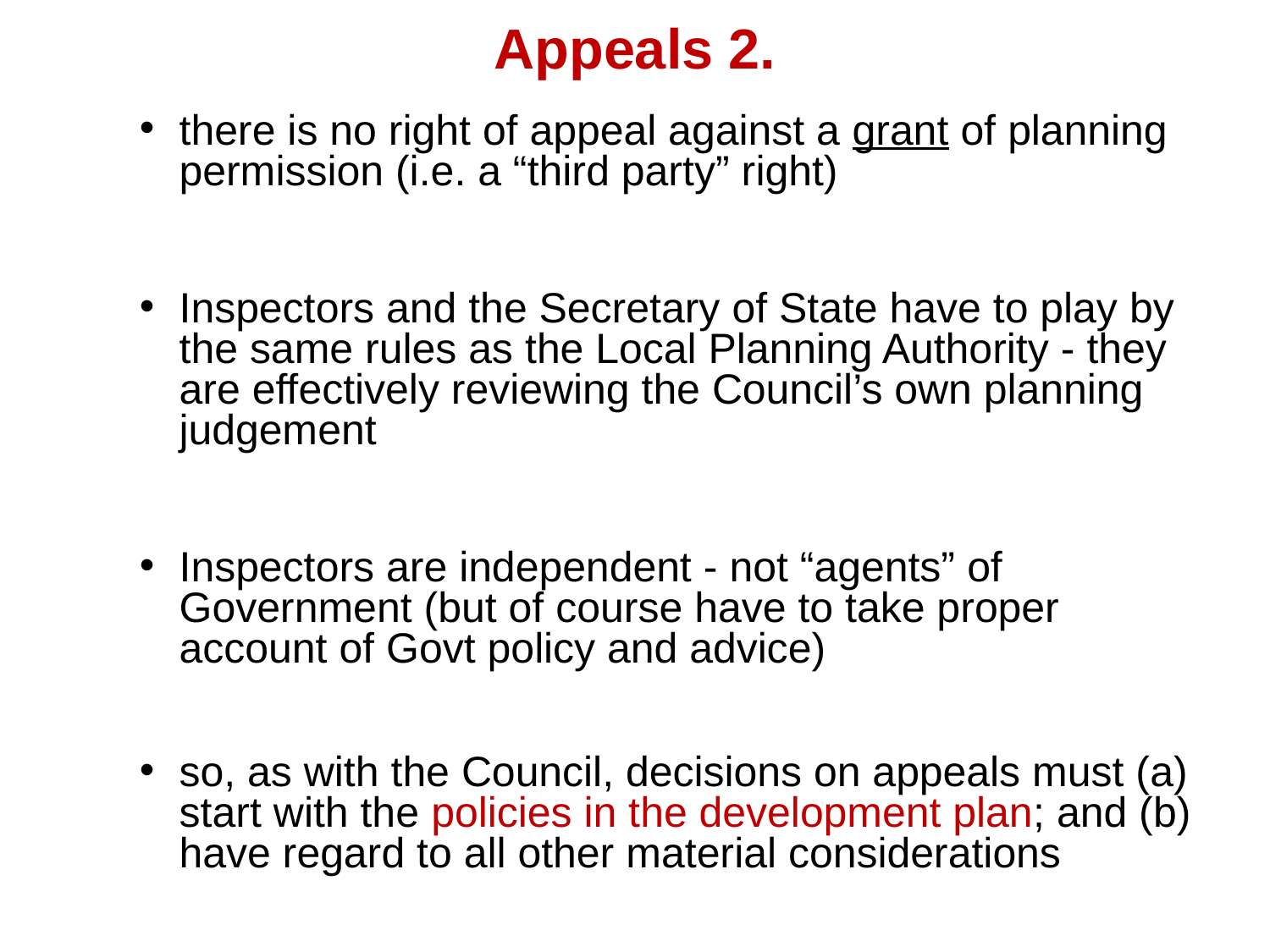

# Appeals 2.
there is no right of appeal against a grant of planning permission (i.e. a “third party” right)

Inspectors and the Secretary of State have to play by the same rules as the Local Planning Authority - they are effectively reviewing the Council’s own planning judgement

Inspectors are independent - not “agents” of Government (but of course have to take proper account of Govt policy and advice)

so, as with the Council, decisions on appeals must (a) start with the policies in the development plan; and (b) have regard to all other material considerations